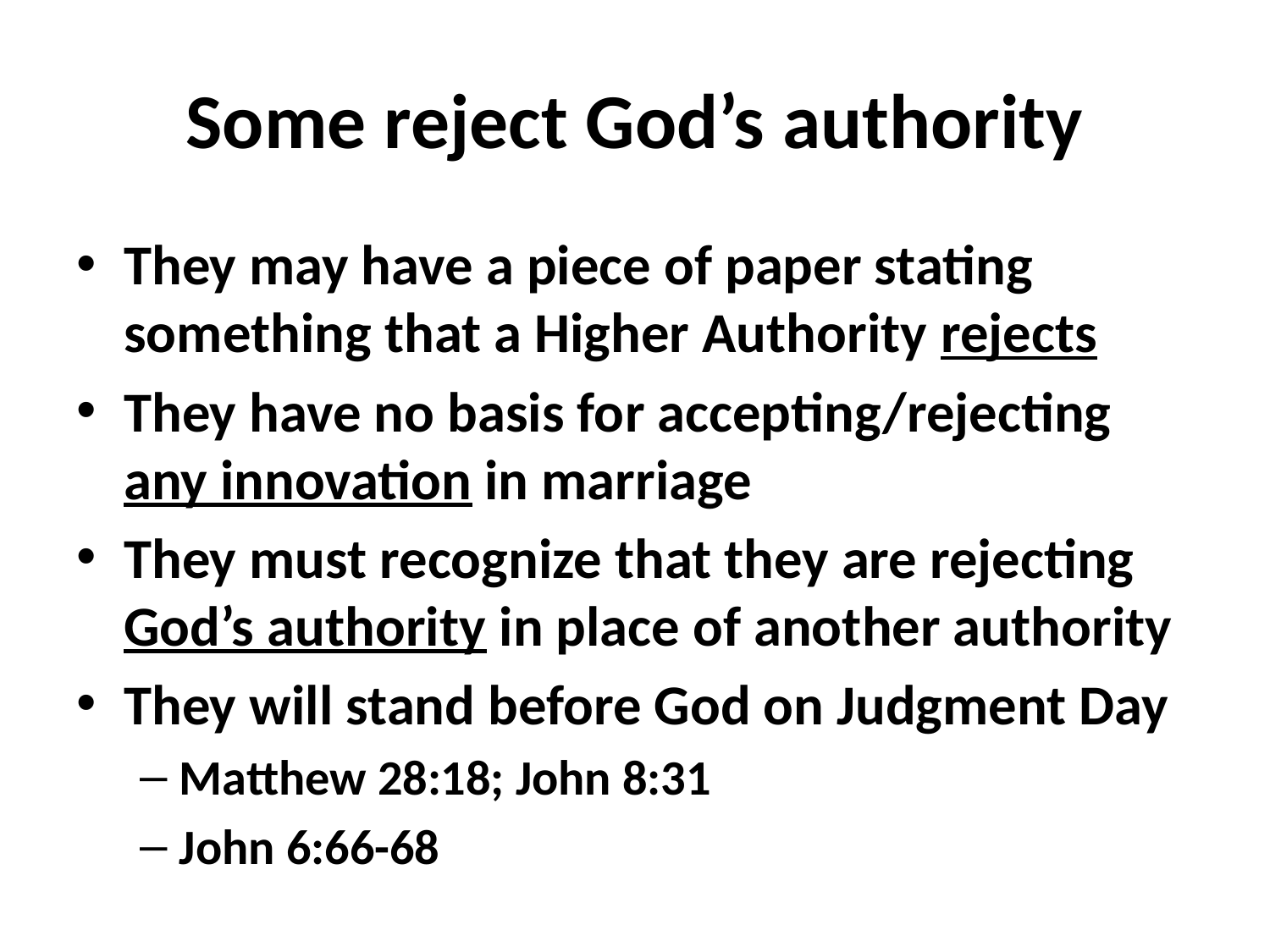

# Some reject God’s authority
They may have a piece of paper stating something that a Higher Authority rejects
They have no basis for accepting/rejecting any innovation in marriage
They must recognize that they are rejecting God’s authority in place of another authority
They will stand before God on Judgment Day
Matthew 28:18; John 8:31
John 6:66-68